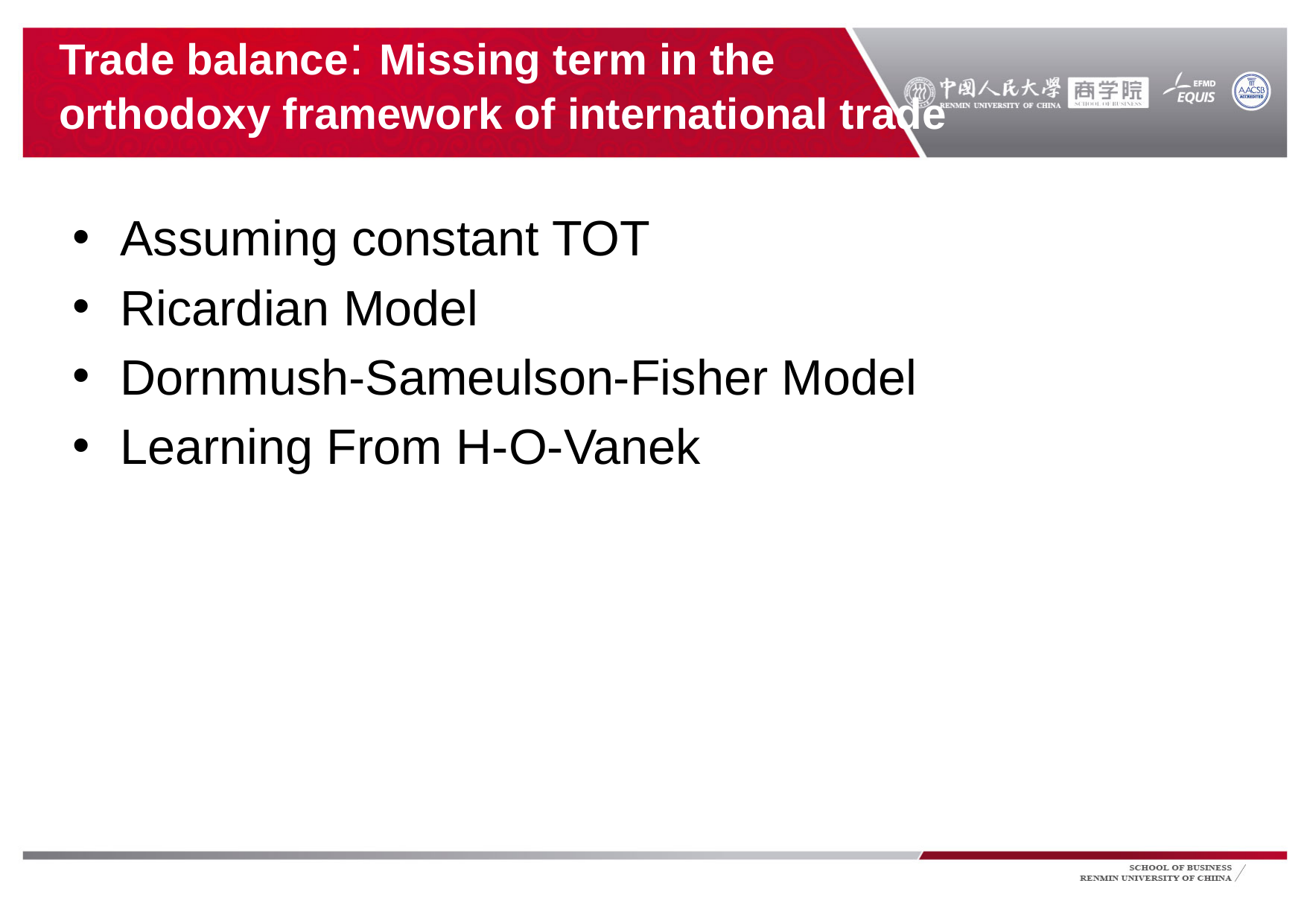

# Trade balance: Missing term in the orthodoxy framework of international trade
Assuming constant TOT
Ricardian Model
Dornmush-Sameulson-Fisher Model
Learning From H-O-Vanek